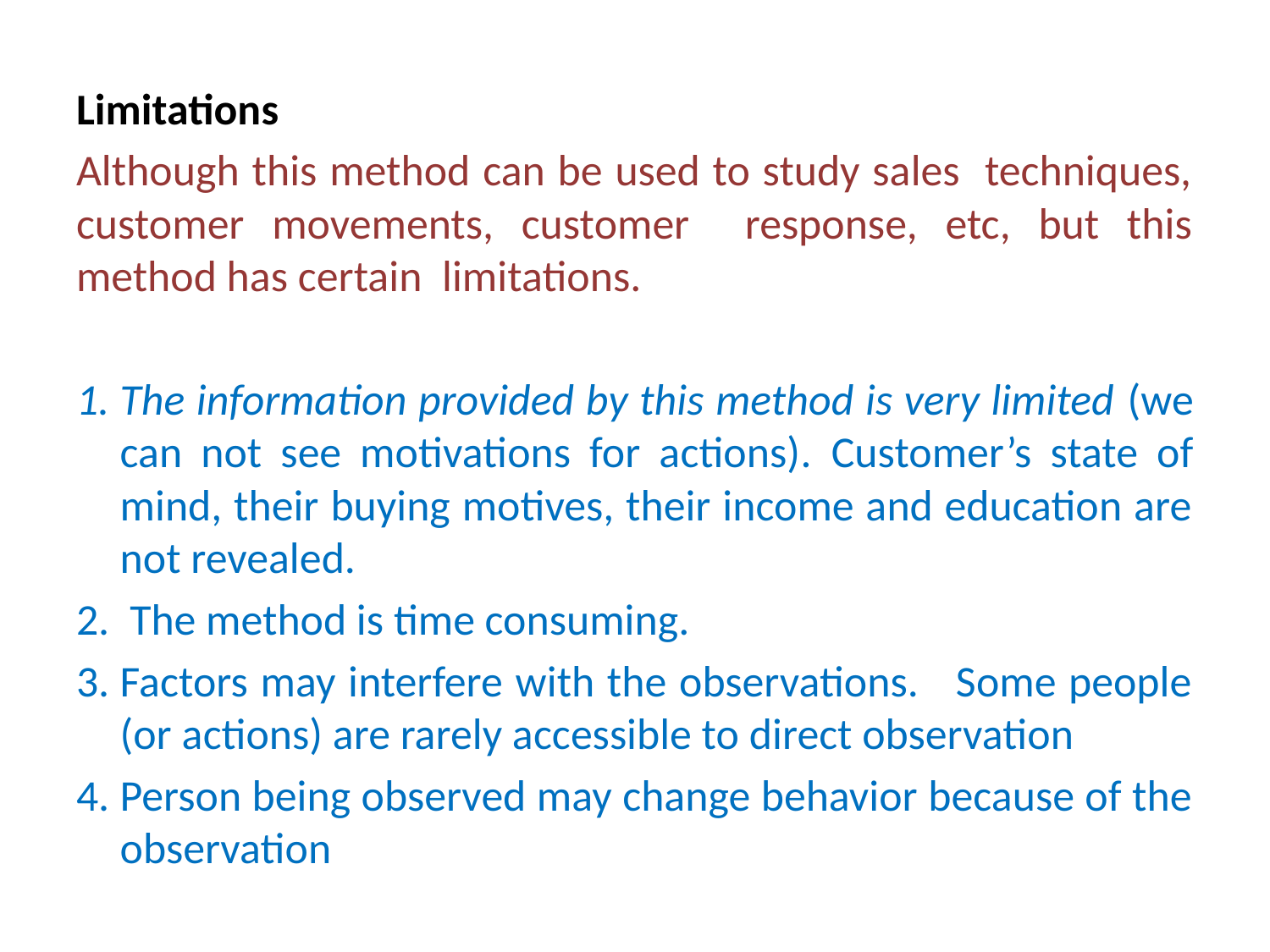

Limitations
Although this method can be used to study sales  techniques, customer movements, customer  response, etc, but this method has certain  limitations.

The information provided by this method is very limited (we can not see motivations for actions). Customer’s state of mind, their buying motives, their income and education are not revealed.
 The method is time consuming.
Factors may interfere with the observations.   Some people (or actions) are rarely accessible to direct observation
Person being observed may change behavior because of the observation